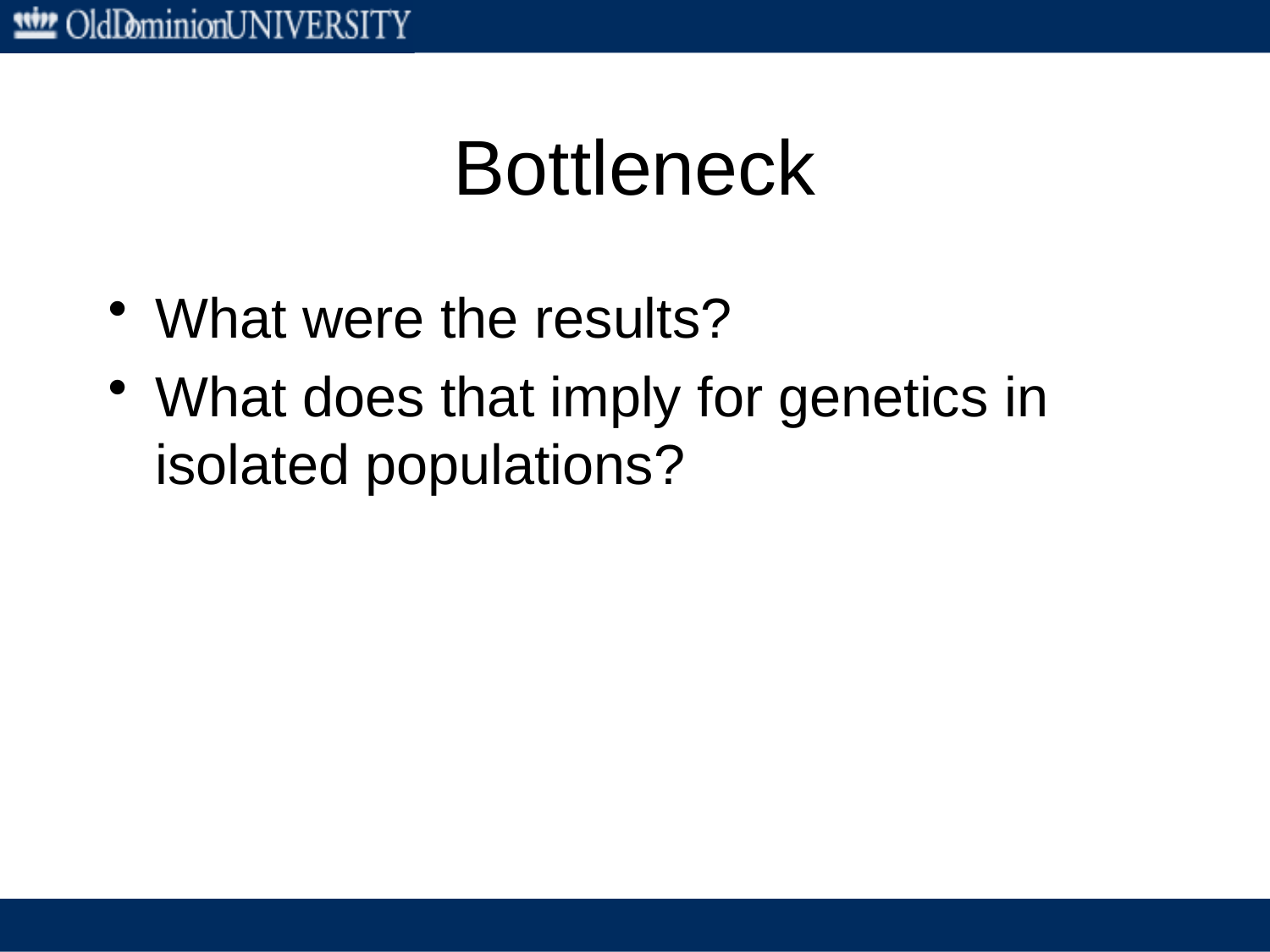

# Bottleneck
What were the results?
What does that imply for genetics in isolated populations?